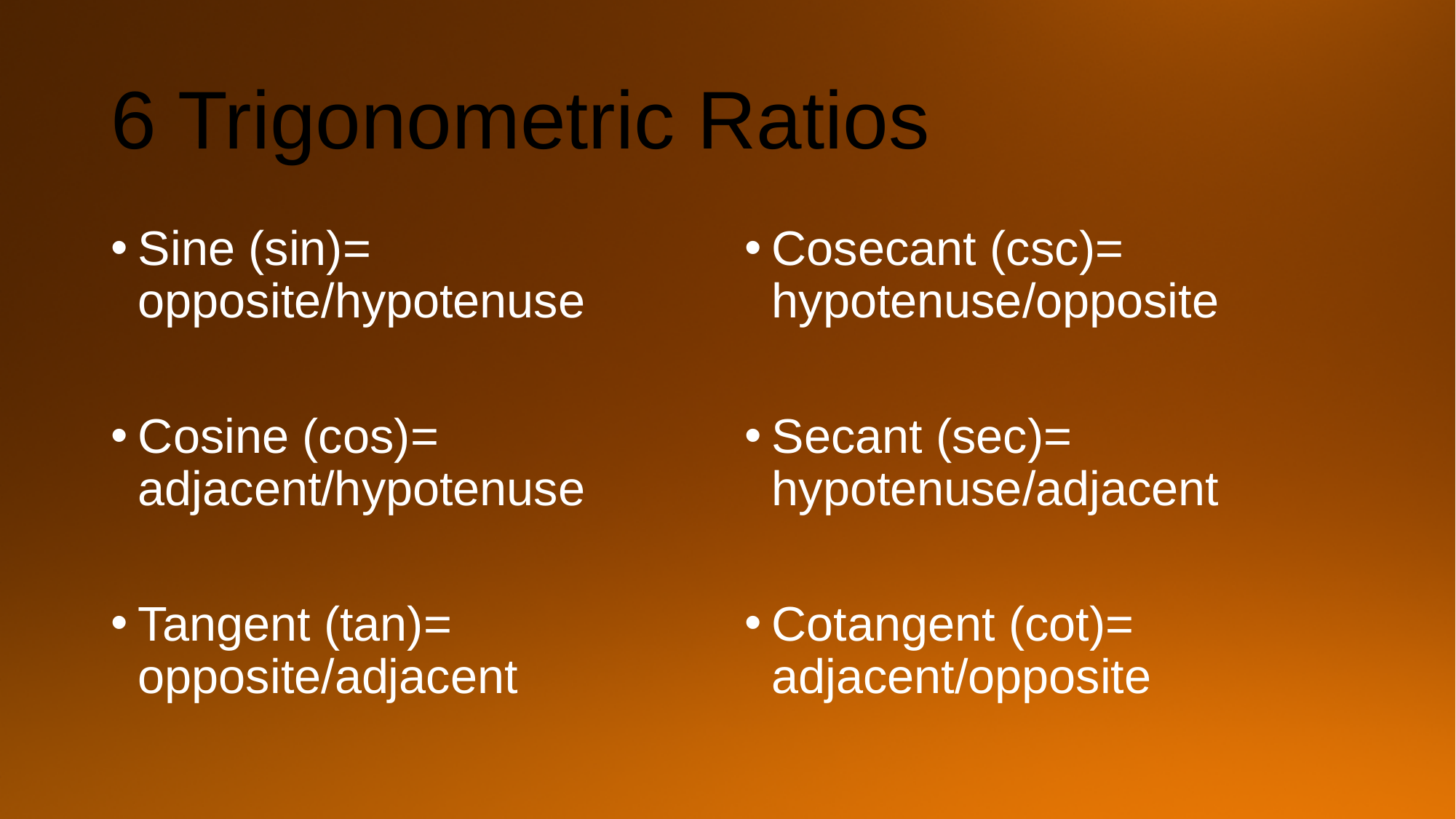

# 6 Trigonometric Ratios
Sine (sin)= opposite/hypotenuse

Cosine (cos)= adjacent/hypotenuse

Tangent (tan)= opposite/adjacent
Cosecant (csc)= hypotenuse/opposite

Secant (sec)= hypotenuse/adjacent

Cotangent (cot)= adjacent/opposite